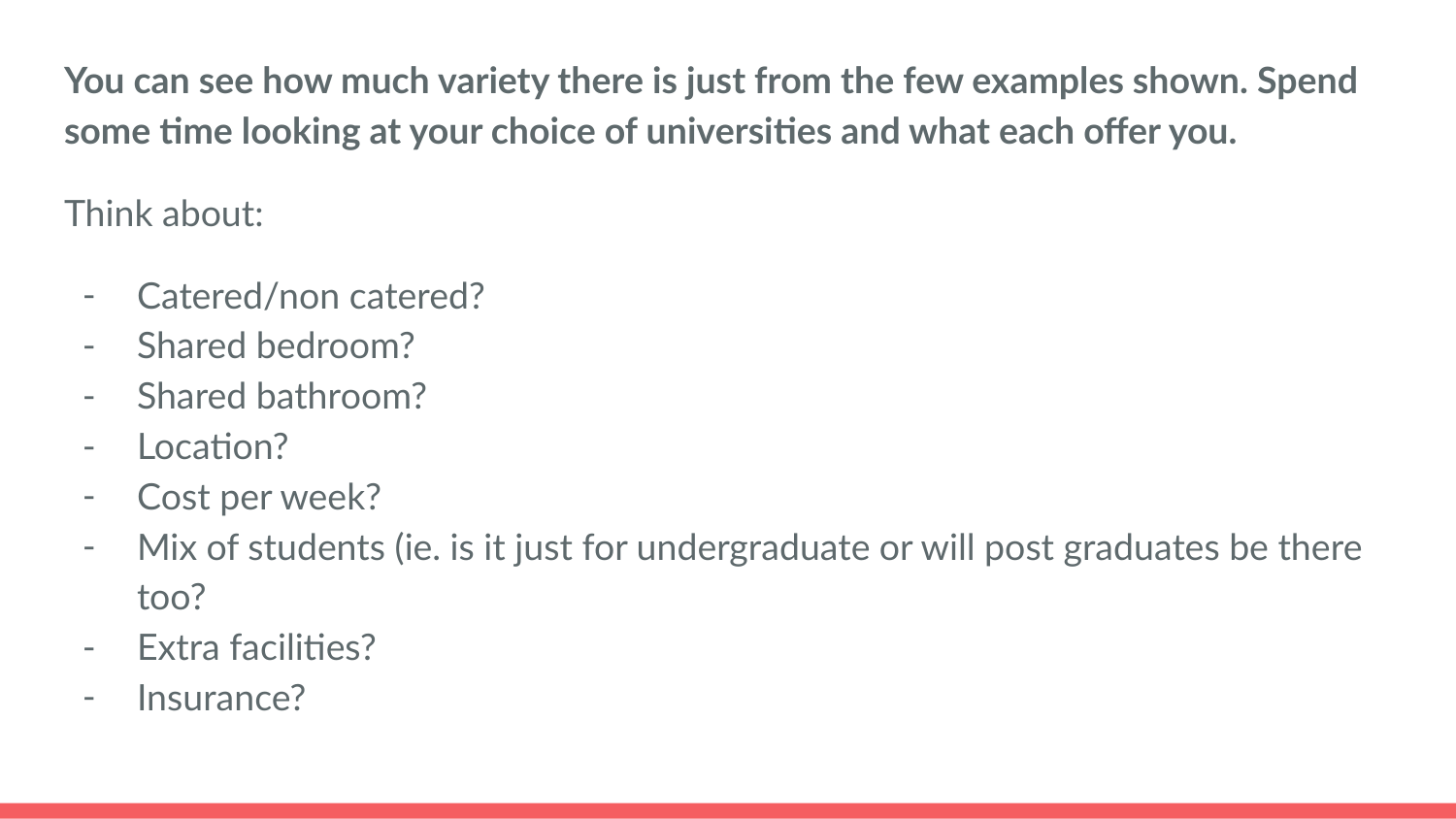

You can see how much variety there is just from the few examples shown. Spend some time looking at your choice of universities and what each offer you.
Think about:
Catered/non catered?
Shared bedroom?
Shared bathroom?
Location?
Cost per week?
Mix of students (ie. is it just for undergraduate or will post graduates be there too?
Extra facilities?
Insurance?